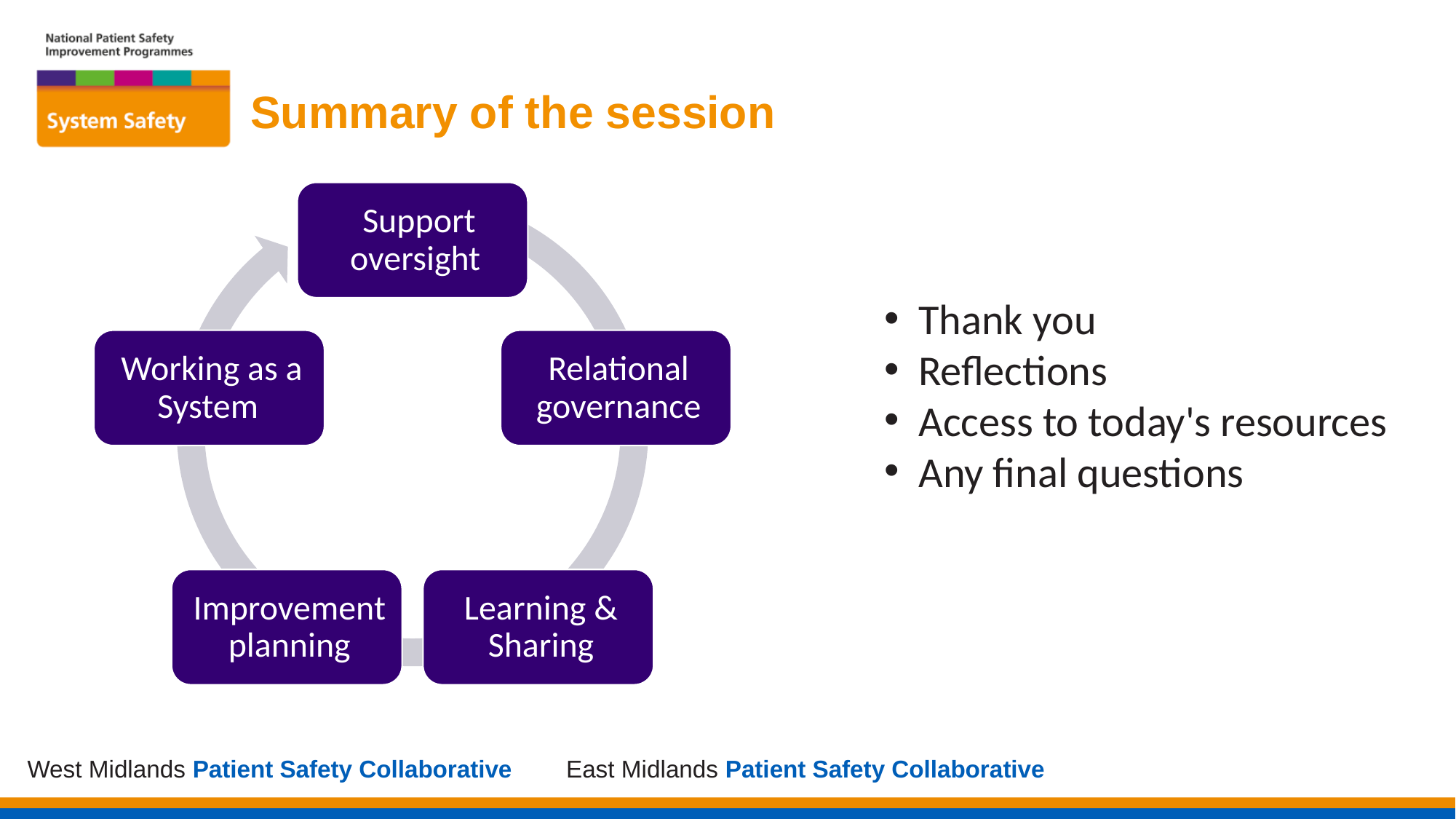

# Summary of the session
 Support oversight
Relational governance
Learning & Sharing
Improvement planning
Working as a System

Thank you
Reflections
Access to today's resources
Any final questions